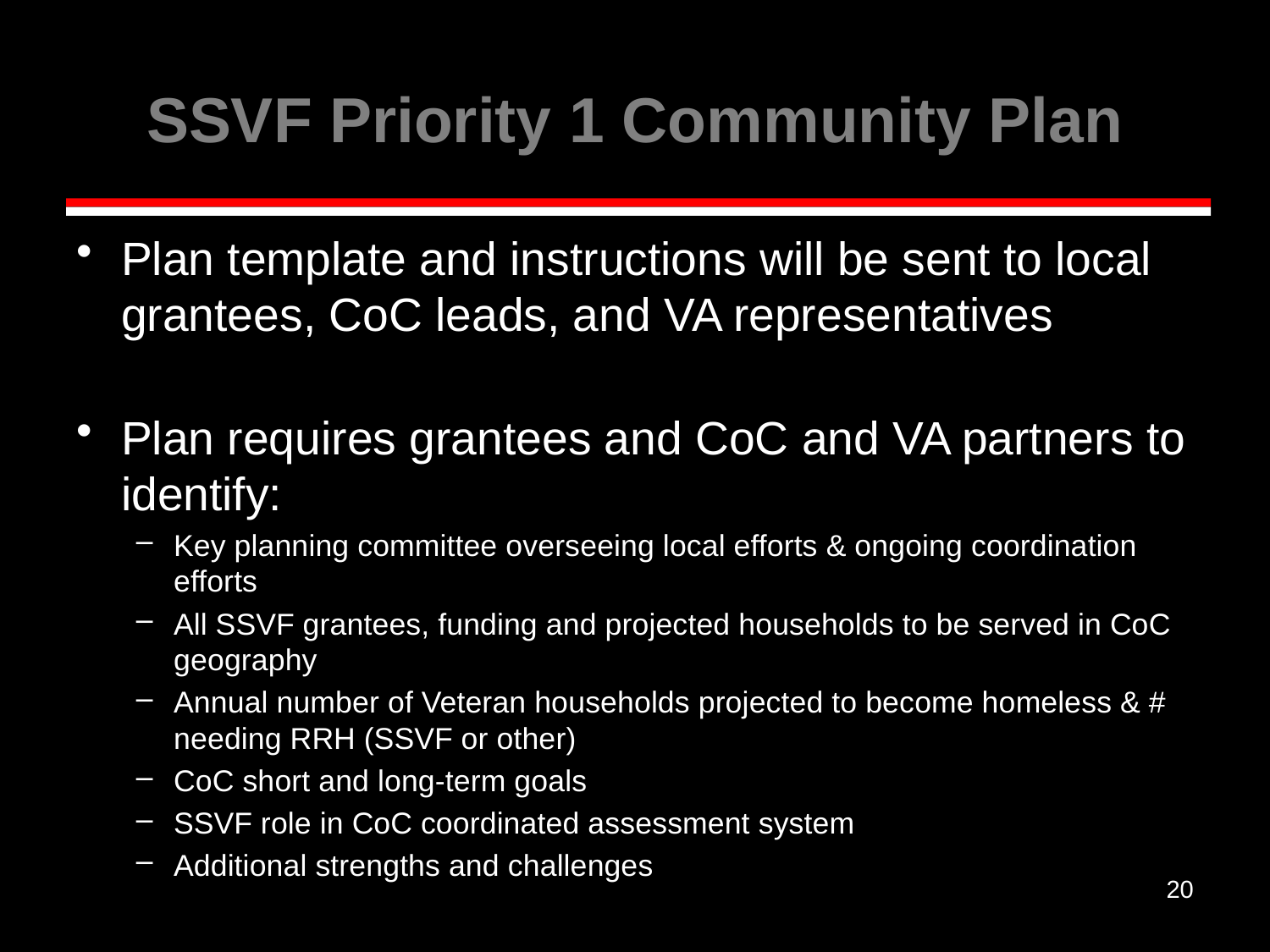

# SSVF Priority 1 Community Plan
Plan template and instructions will be sent to local grantees, CoC leads, and VA representatives

Plan requires grantees and CoC and VA partners to identify:
Key planning committee overseeing local efforts & ongoing coordination efforts
All SSVF grantees, funding and projected households to be served in CoC geography
Annual number of Veteran households projected to become homeless & # needing RRH (SSVF or other)
CoC short and long-term goals
SSVF role in CoC coordinated assessment system
Additional strengths and challenges

20